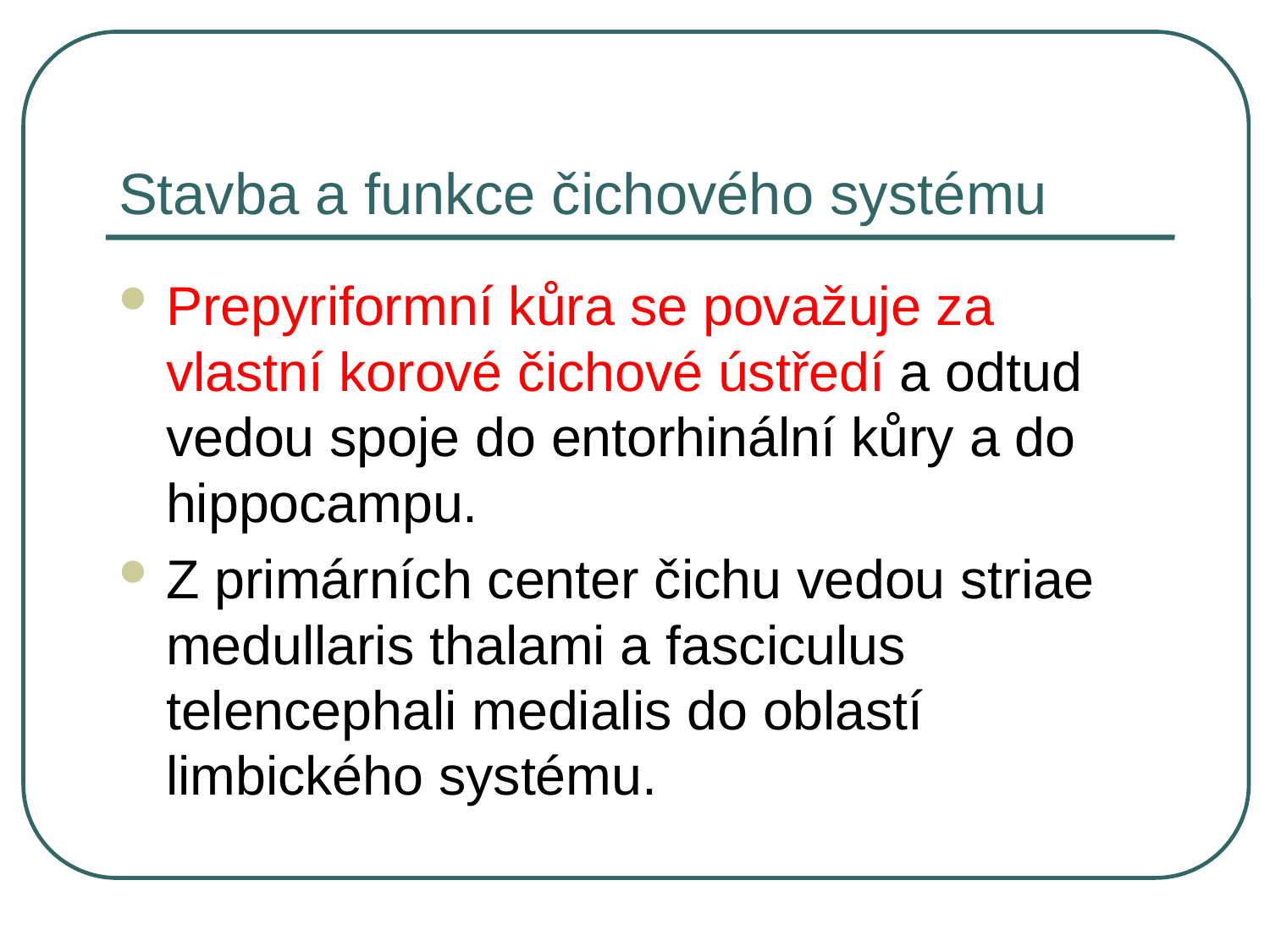

# Stavba a funkce čichového systému
Prepyriformní kůra se považuje za vlastní korové čichové ústředí a odtud vedou spoje do entorhinální kůry a do hippocampu.
Z primárních center čichu vedou striae medullaris thalami a fasciculus telencephali medialis do oblastí limbického systému.